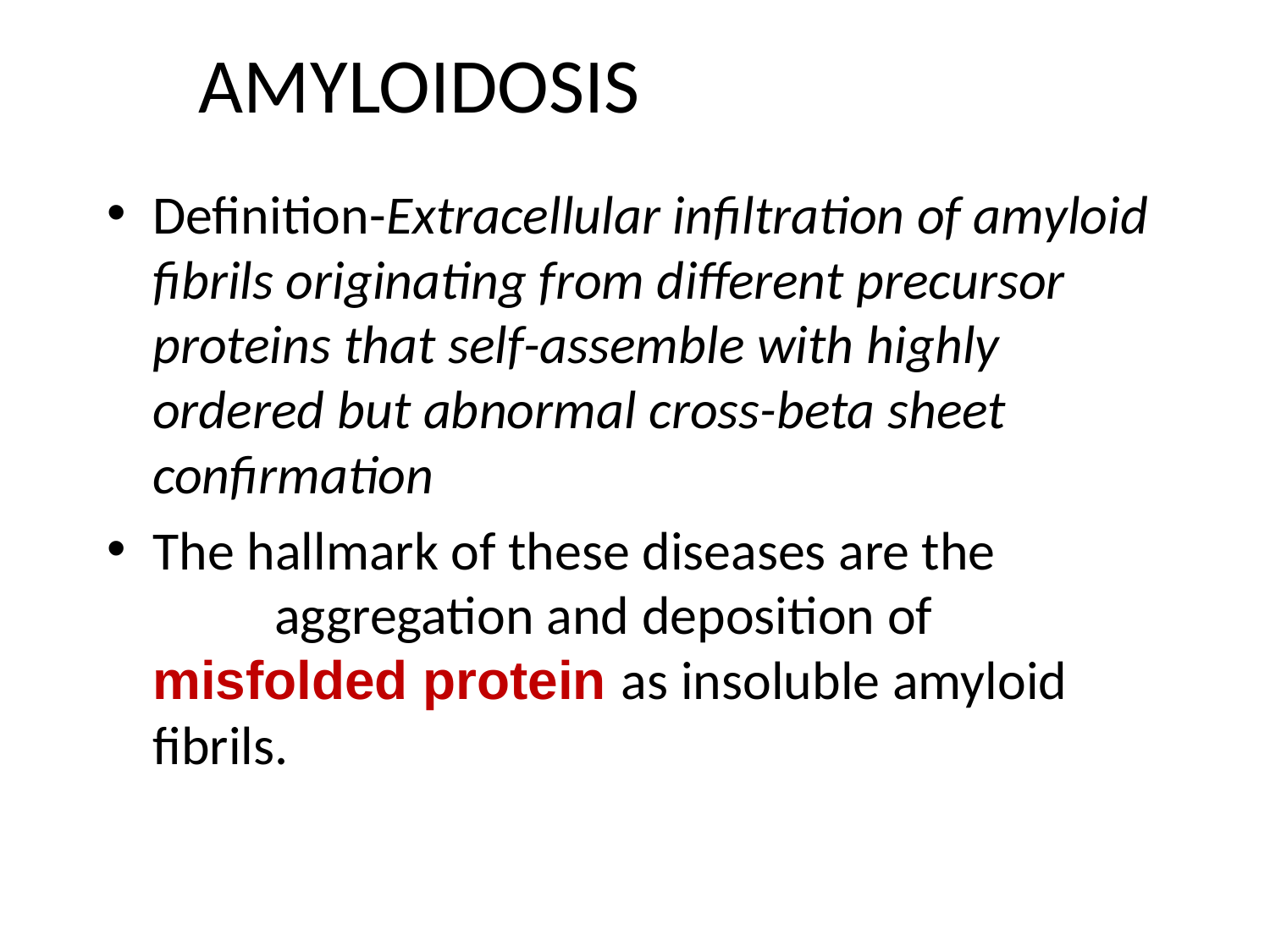

# AMYLOIDOSIS
Definition-Extracellular infiltration of amyloid fibrils originating from different precursor proteins that self-assemble with highly ordered but abnormal cross-beta sheet confirmation
The hallmark of these diseases are the
	aggregation and deposition of             misfolded protein as insoluble amyloid fibrils.